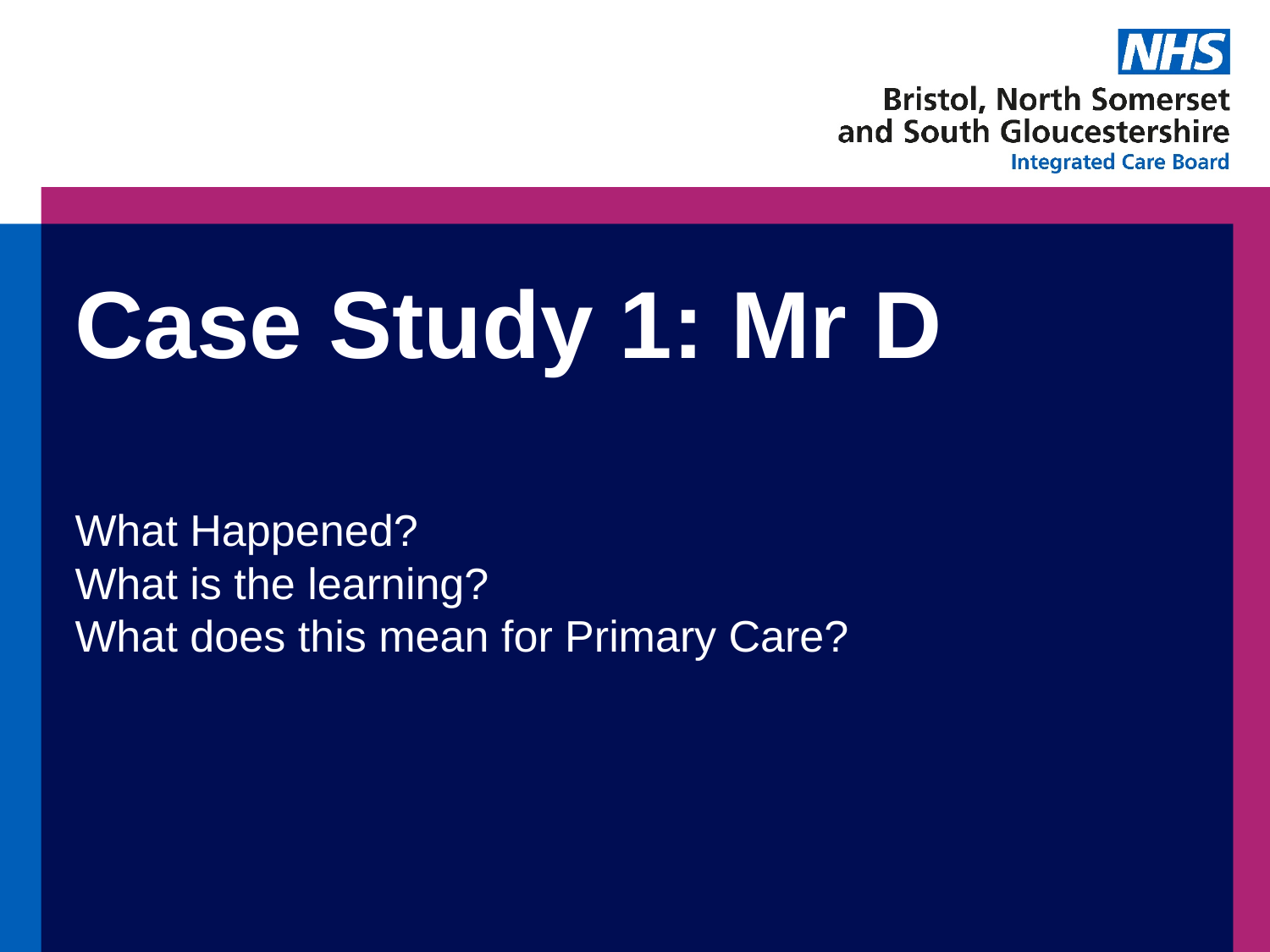

# Case Study 1: Mr D
What Happened?
What is the learning?
What does this mean for Primary Care?